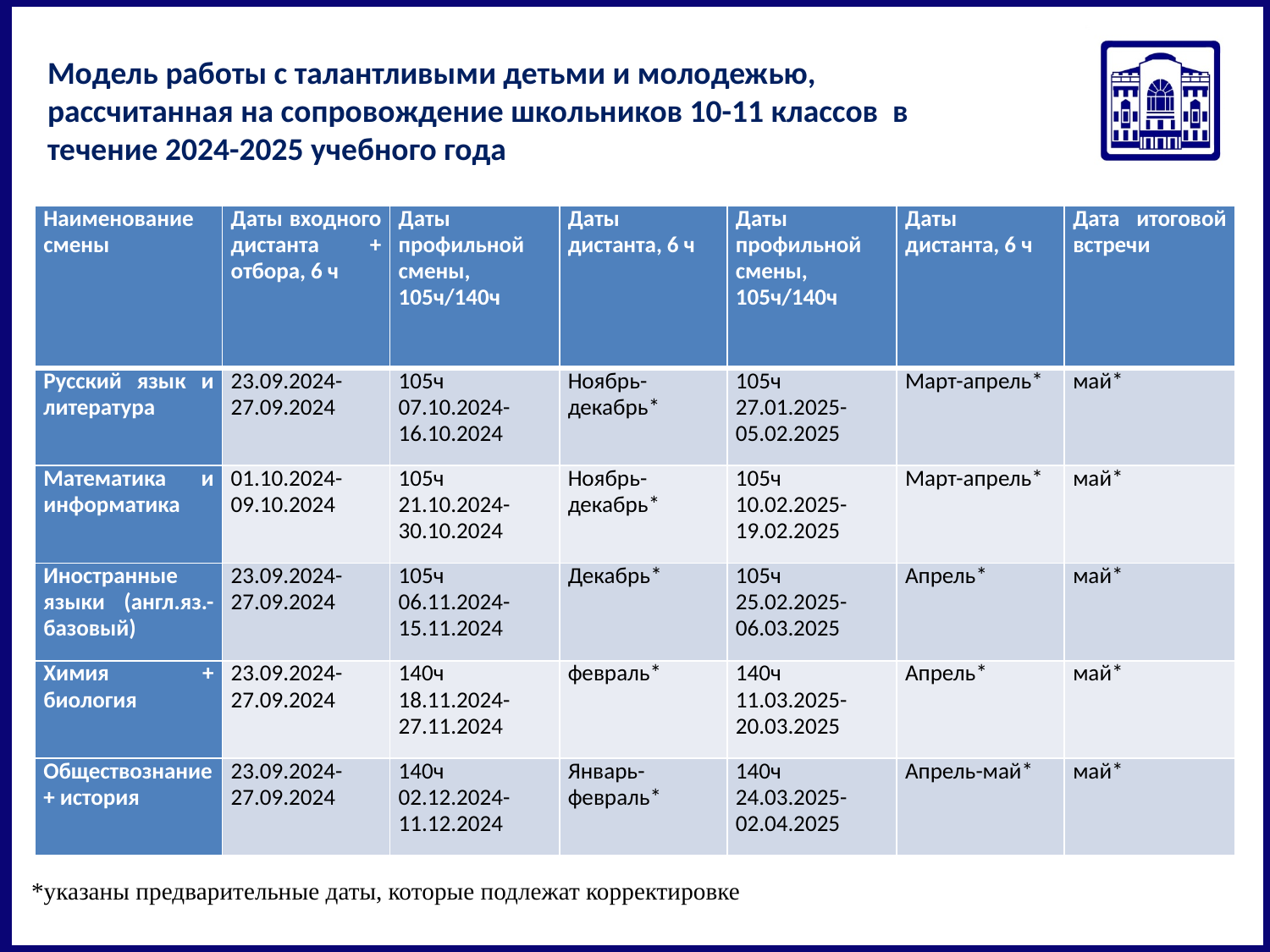

Модель работы с талантливыми детьми и молодежью, рассчитанная на сопровождение школьников 10-11 классов  в течение 2024-2025 учебного года
| Наименование смены | Даты входного дистанта + отбора, 6 ч | Даты профильной смены, 105ч/140ч | Даты дистанта, 6 ч | Даты профильной смены, 105ч/140ч | Даты дистанта, 6 ч | Дата итоговой встречи |
| --- | --- | --- | --- | --- | --- | --- |
| Русский язык и литература | 23.09.2024-27.09.2024 | 105ч 07.10.2024-16.10.2024 | Ноябрь-декабрь\* | 105ч 27.01.2025-05.02.2025 | Март-апрель\* | май\* |
| Математика и информатика | 01.10.2024-09.10.2024 | 105ч 21.10.2024-30.10.2024 | Ноябрь-декабрь\* | 105ч 10.02.2025-19.02.2025 | Март-апрель\* | май\* |
| Иностранные языки (англ.яз.- базовый) | 23.09.2024-27.09.2024 | 105ч 06.11.2024-15.11.2024 | Декабрь\* | 105ч 25.02.2025-06.03.2025 | Апрель\* | май\* |
| Химия + биология | 23.09.2024-27.09.2024 | 140ч 18.11.2024-27.11.2024 | февраль\* | 140ч 11.03.2025-20.03.2025 | Апрель\* | май\* |
| Обществознание + история | 23.09.2024-27.09.2024 | 140ч 02.12.2024-11.12.2024 | Январь-февраль\* | 140ч 24.03.2025-02.04.2025 | Апрель-май\* | май\* |

*указаны предварительные даты, которые подлежат корректировке